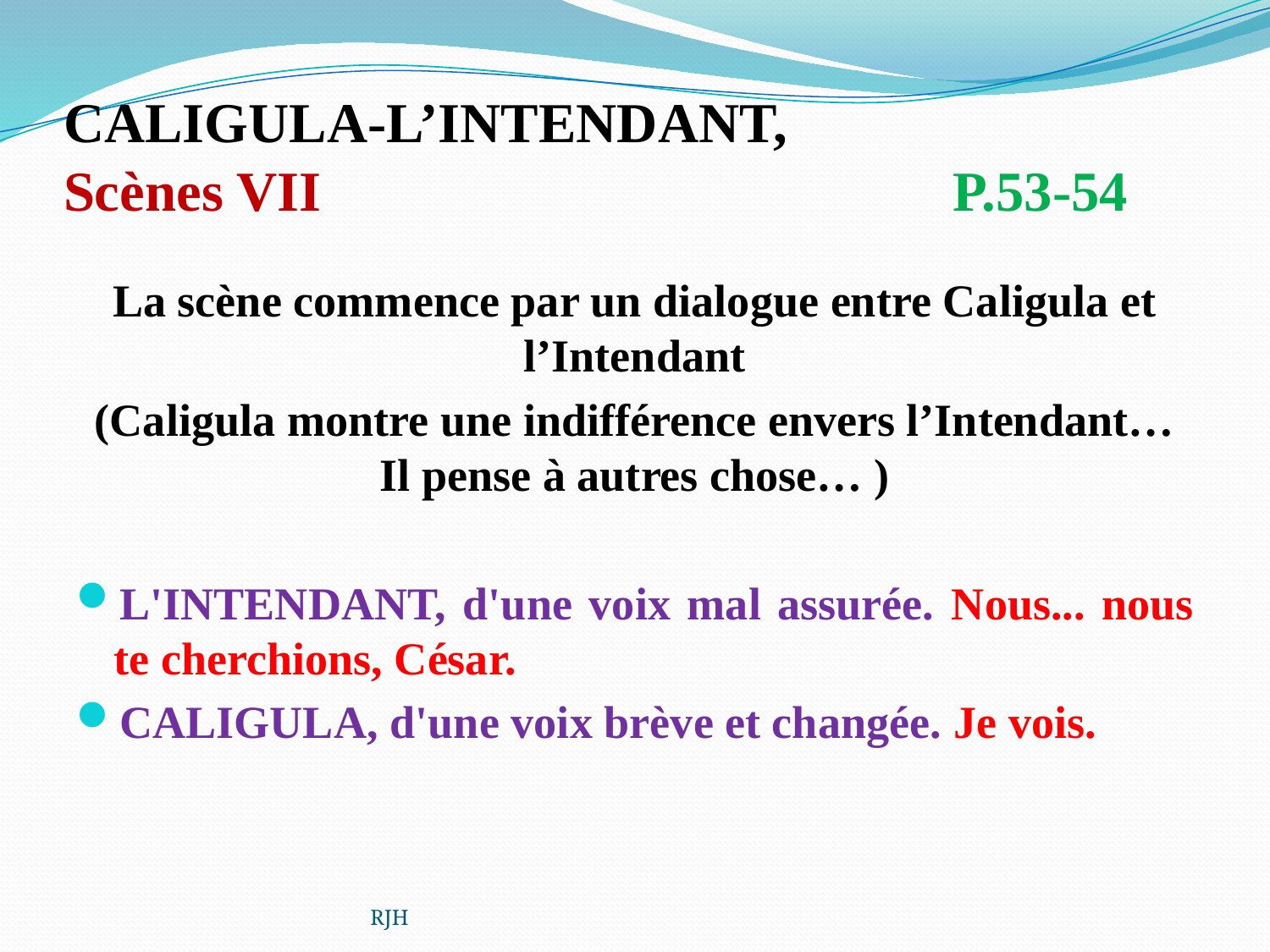

# CALIGULA-L’INTENDANT, Scènes VII					P.53-54
La scène commence par un dialogue entre Caligula et l’Intendant
(Caligula montre une indifférence envers l’Intendant… Il pense à autres chose… )

L'INTENDANT, d'une voix mal assurée. Nous... nous te cherchions, César.
CALIGULA, d'une voix brève et changée. Je vois.

RJH